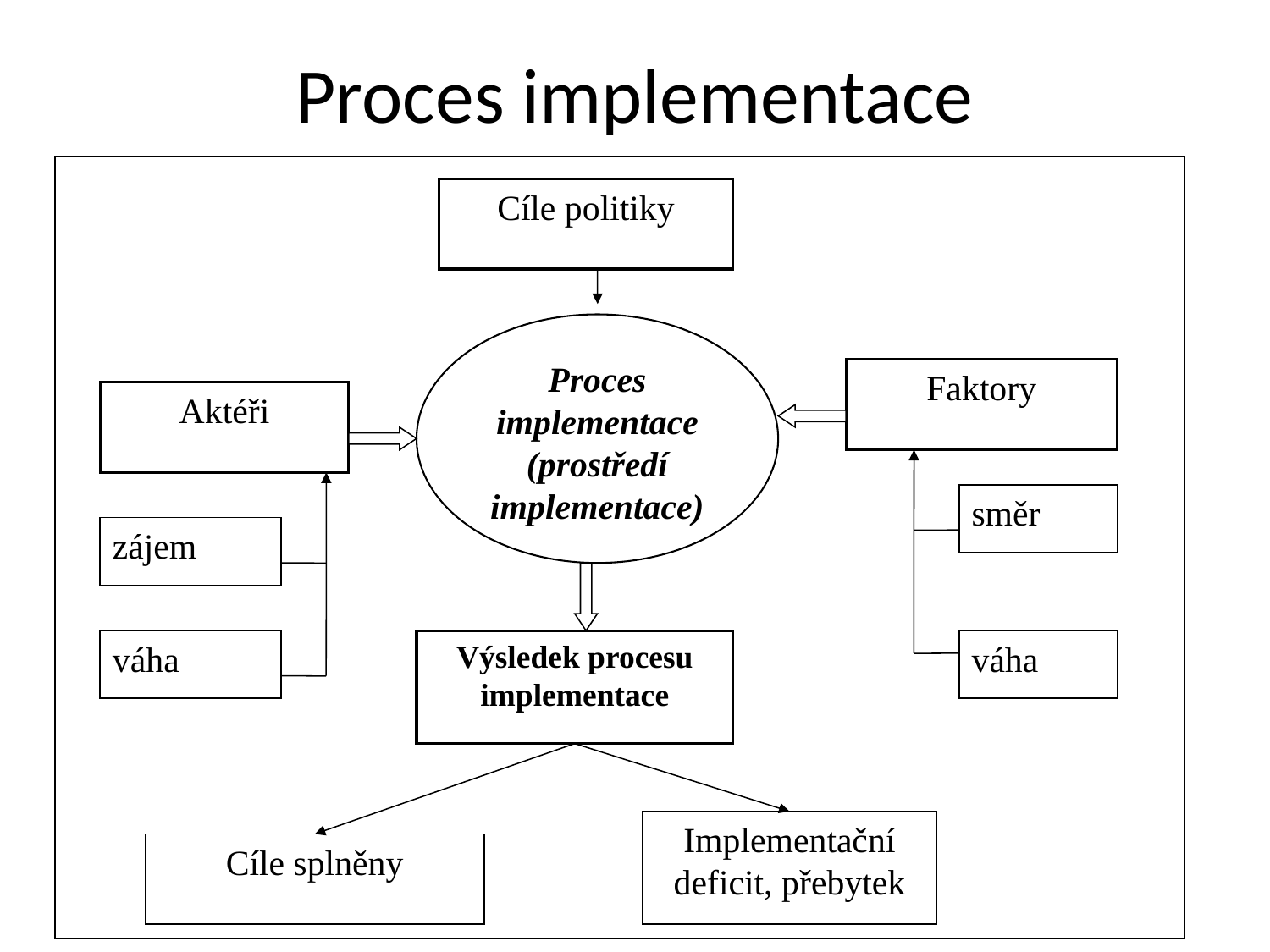

# Proces implementace

Cíle politiky

Proces implementace
(prostředí implementace)
Faktory
Aktéři

směr
zájem

váha
Výsledek procesu implementace
váha

Implementační deficit, přebytek
Cíle splněny